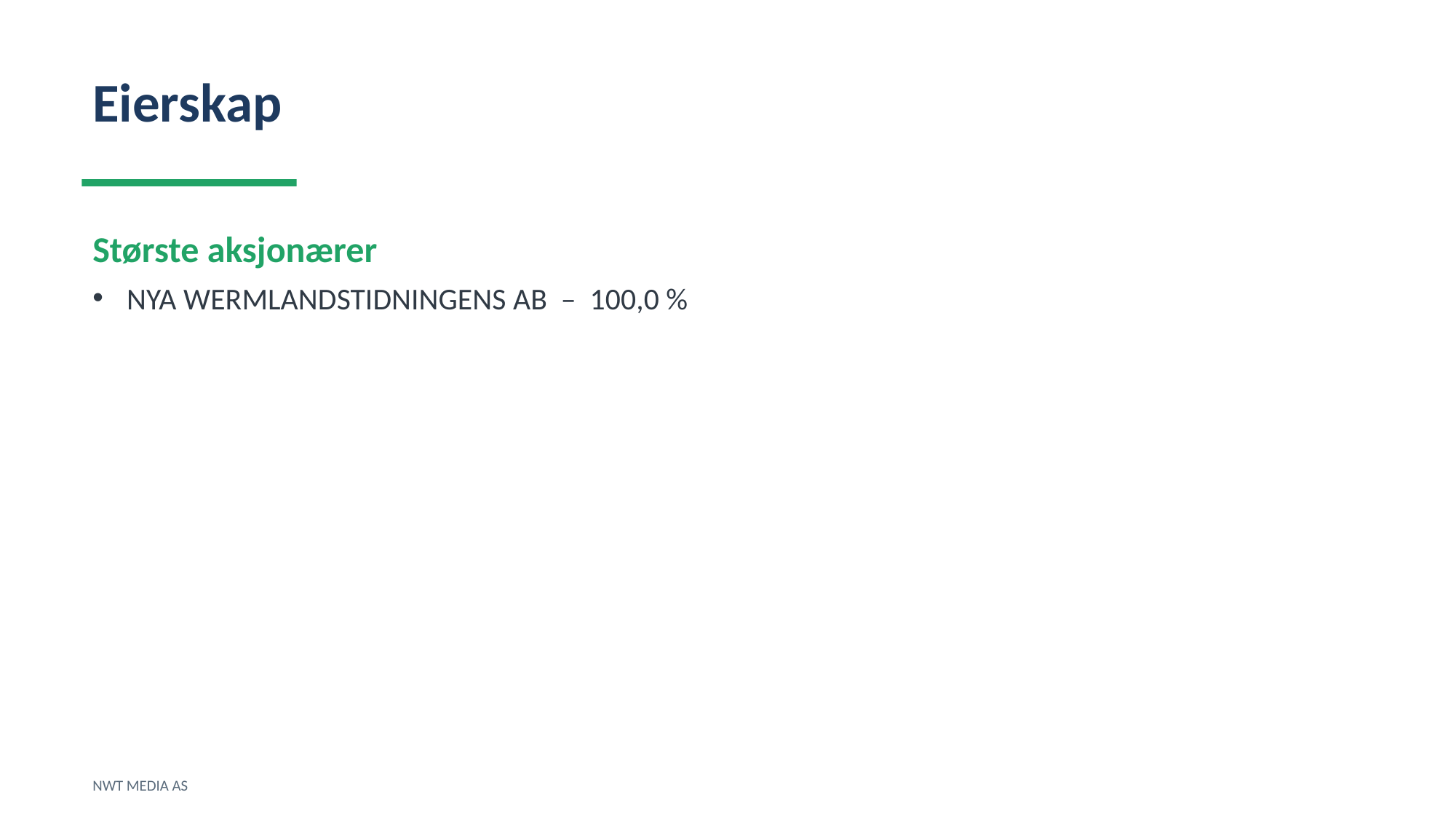

Eierskap

Største aksjonærer
NYA WERMLANDSTIDNINGENS AB  –  100,0 %
NWT MEDIA AS